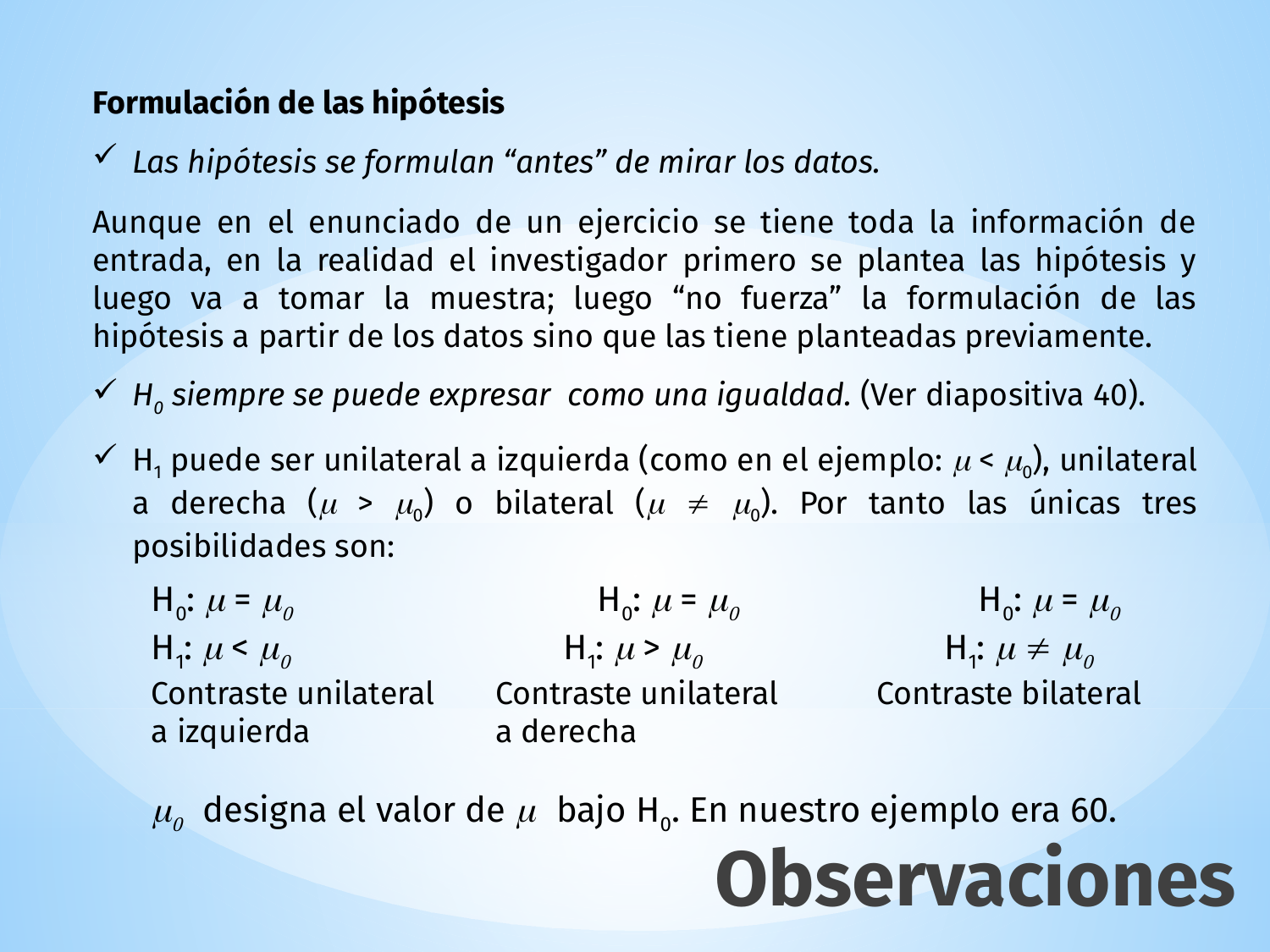

Formulación de las hipótesis
Las hipótesis se formulan “antes” de mirar los datos.
Aunque en el enunciado de un ejercicio se tiene toda la información de entrada, en la realidad el investigador primero se plantea las hipótesis y luego va a tomar la muestra; luego “no fuerza” la formulación de las hipótesis a partir de los datos sino que las tiene planteadas previamente.
H0 siempre se puede expresar  como una igualdad. (Ver diapositiva 40).
H1 puede ser unilateral a izquierda (como en el ejemplo: μ < μ0), unilateral a derecha (μ > μ0) o bilateral (μ ≠ μ0). Por tanto las únicas tres posibilidades son:
H0: μ = μ0 		       H0: μ = μ0 		       H0: μ = μ0
H1: μ < μ0 		        H1: μ > μ0 		        H1: μ ≠ μ0
Contraste unilateral	Contraste unilateral	Contraste bilateral
a izquierda		a derecha

μ0  designa el valor de μ  bajo H0. En nuestro ejemplo era 60.
Observaciones